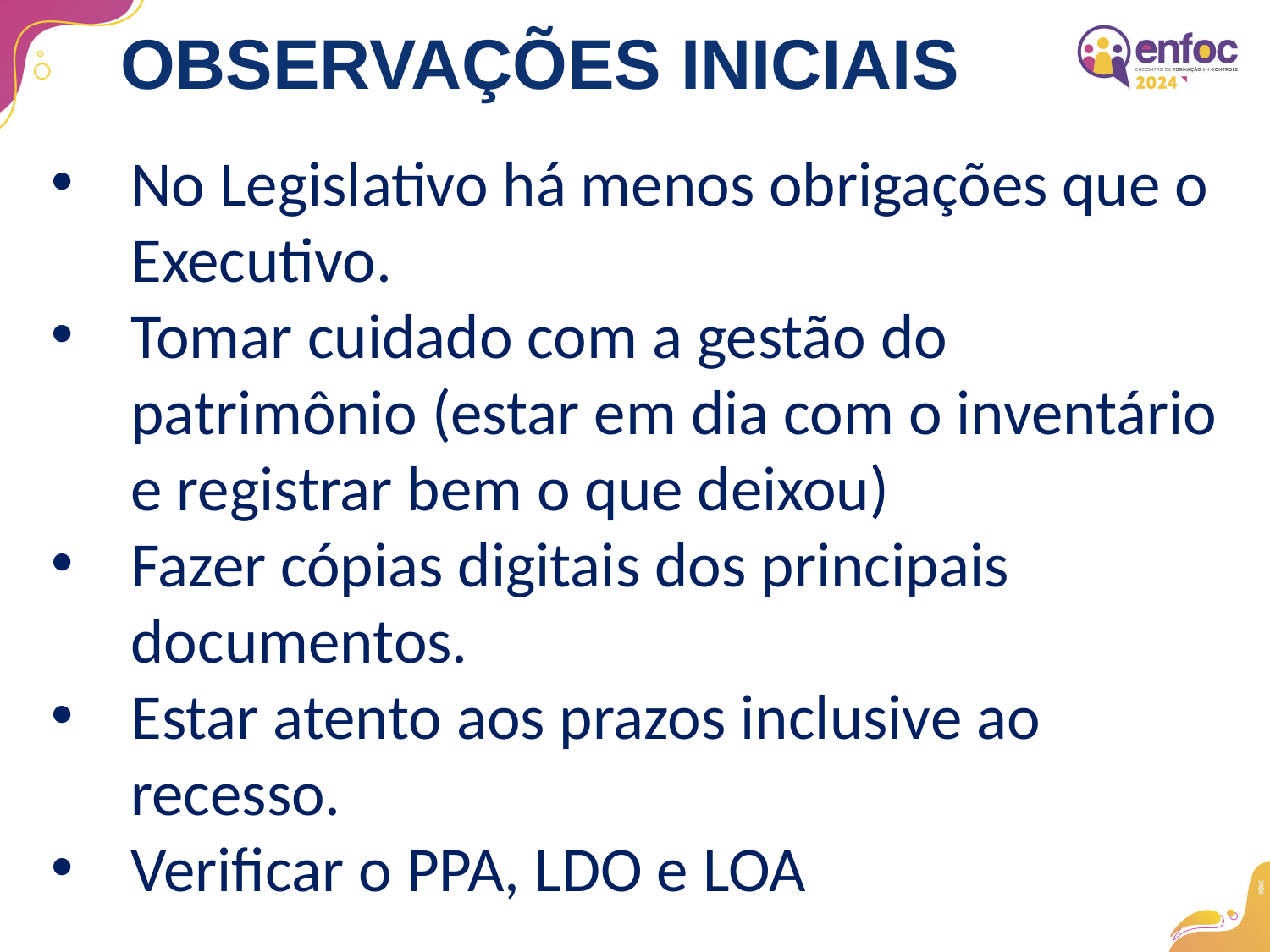

OBSERVAÇÕES INICIAIS
No Legislativo há menos obrigações que o Executivo.
Tomar cuidado com a gestão do patrimônio (estar em dia com o inventário e registrar bem o que deixou)
Fazer cópias digitais dos principais documentos.
Estar atento aos prazos inclusive ao recesso.
Verificar o PPA, LDO e LOA